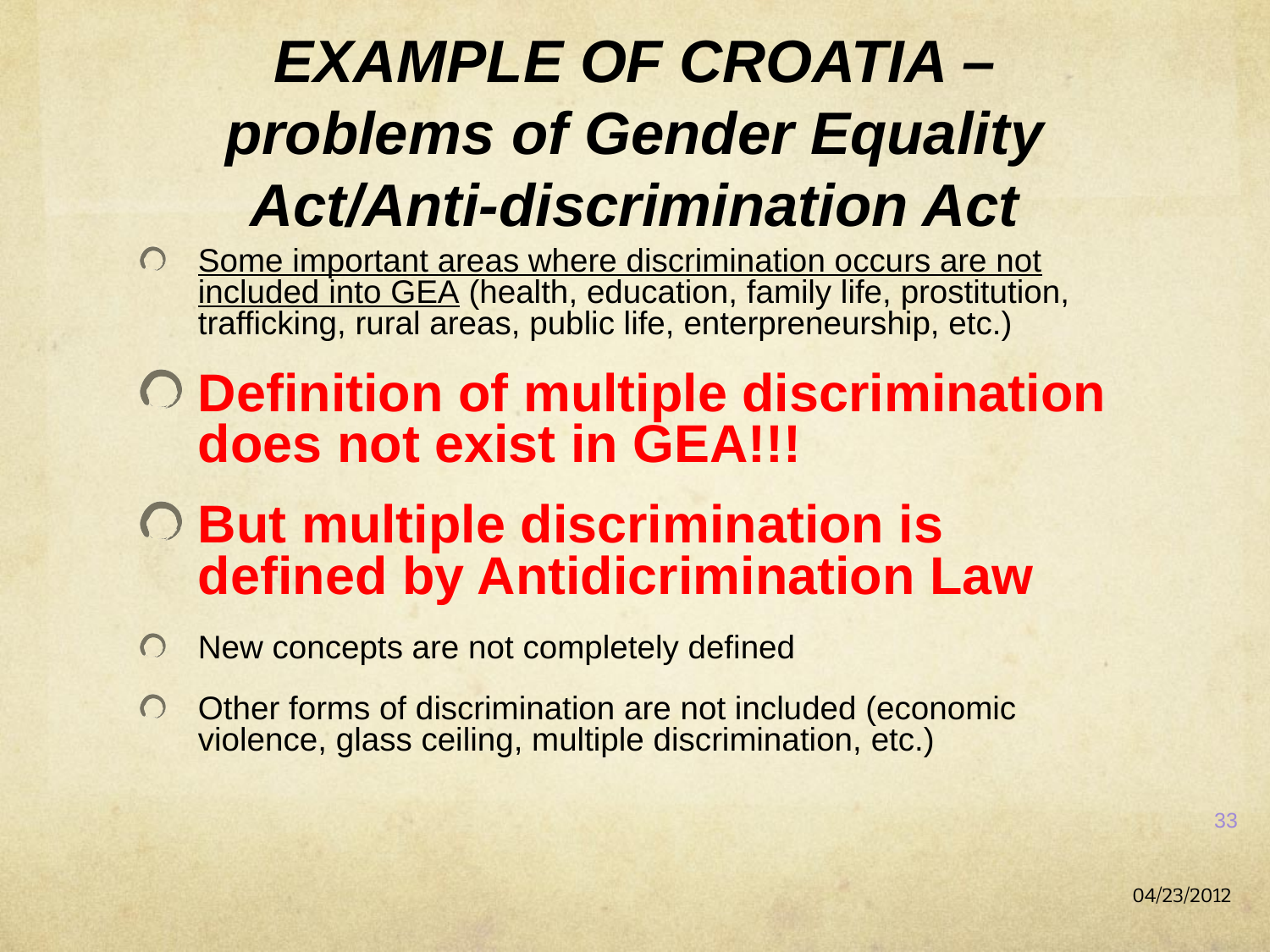

# EXAMPLE OF CROATIA – problems of Gender Equality Act/Anti-discrimination Act
Some important areas where discrimination occurs are not included into GEA (health, education, family life, prostitution, trafficking, rural areas, public life, enterpreneurship, etc.)
Definition of multiple discrimination does not exist in GEA!!!
But multiple discrimination is defined by Antidicrimination Law
New concepts are not completely defined
Other forms of discrimination are not included (economic violence, glass ceiling, multiple discrimination, etc.)

33
04/23/2012